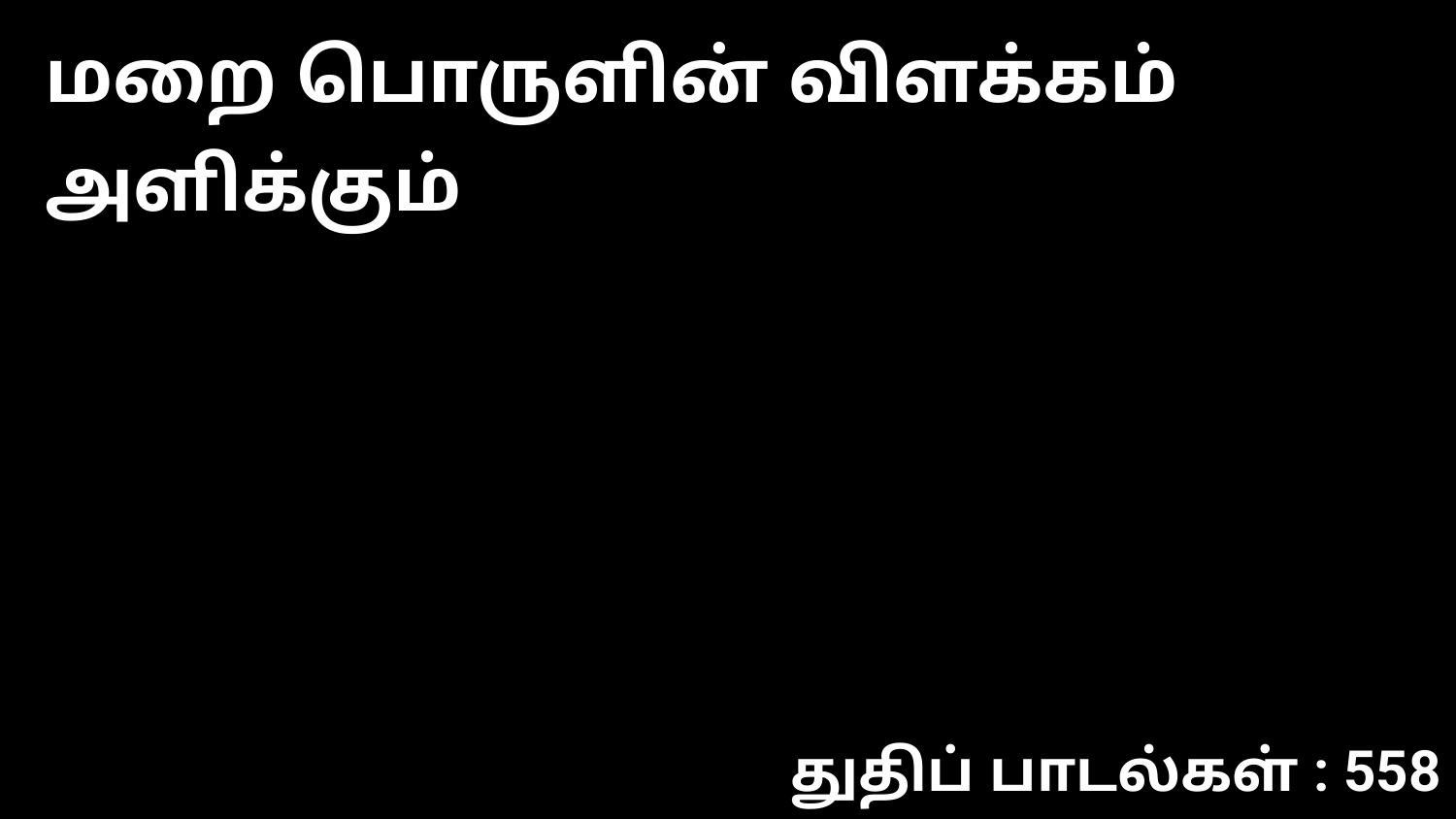

மறை பொருளின் விளக்கம் அளிக்கும்
துதிப் பாடல்கள் : 558